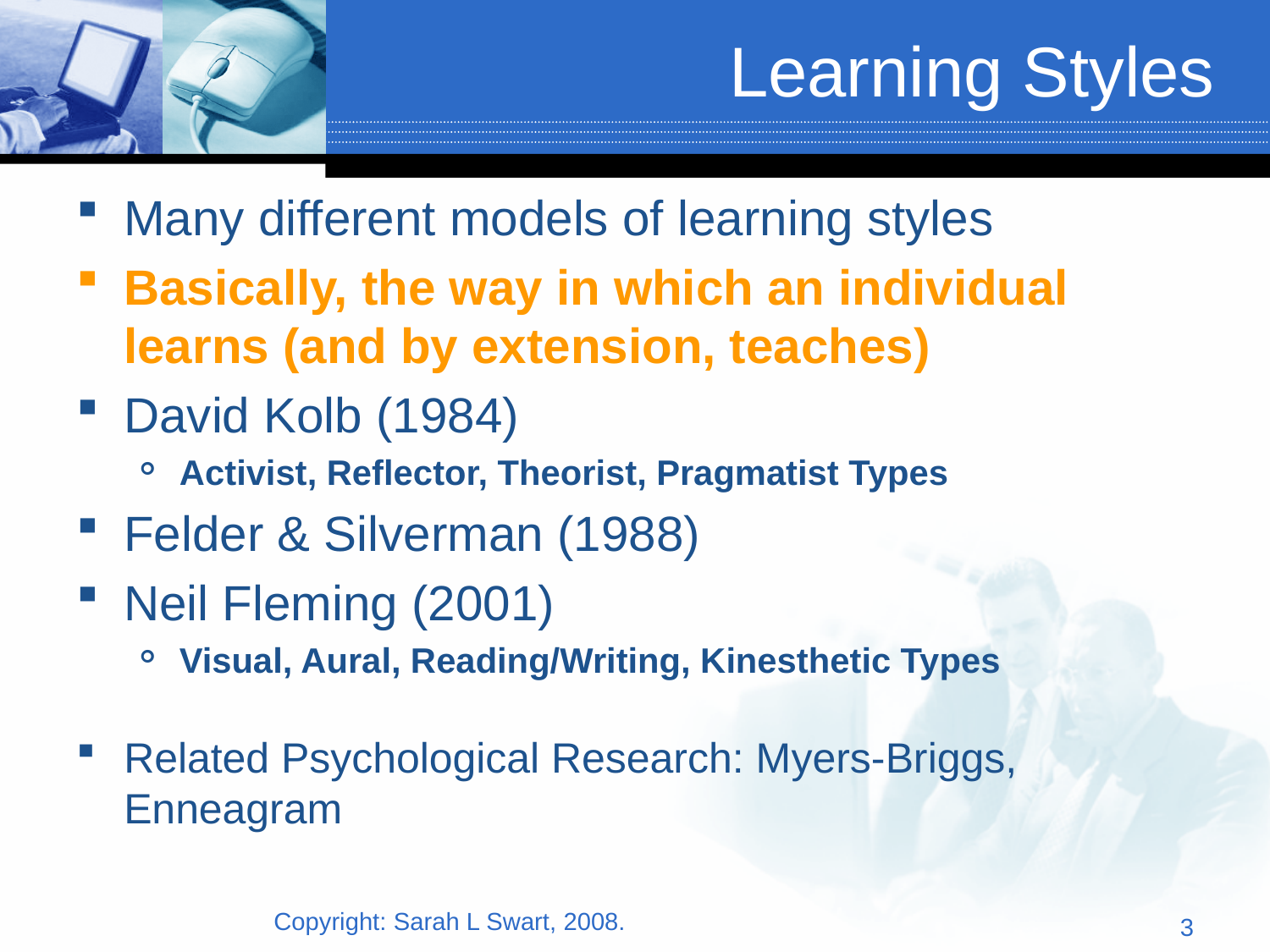

# Learning Styles
Many different models of learning styles
Basically, the way in which an individual learns (and by extension, teaches)
David Kolb (1984)
Activist, Reflector, Theorist, Pragmatist Types
Felder & Silverman (1988)
Neil Fleming (2001)
Visual, Aural, Reading/Writing, Kinesthetic Types
Related Psychological Research: Myers-Briggs, Enneagram
Copyright: Sarah L Swart, 2008.
3